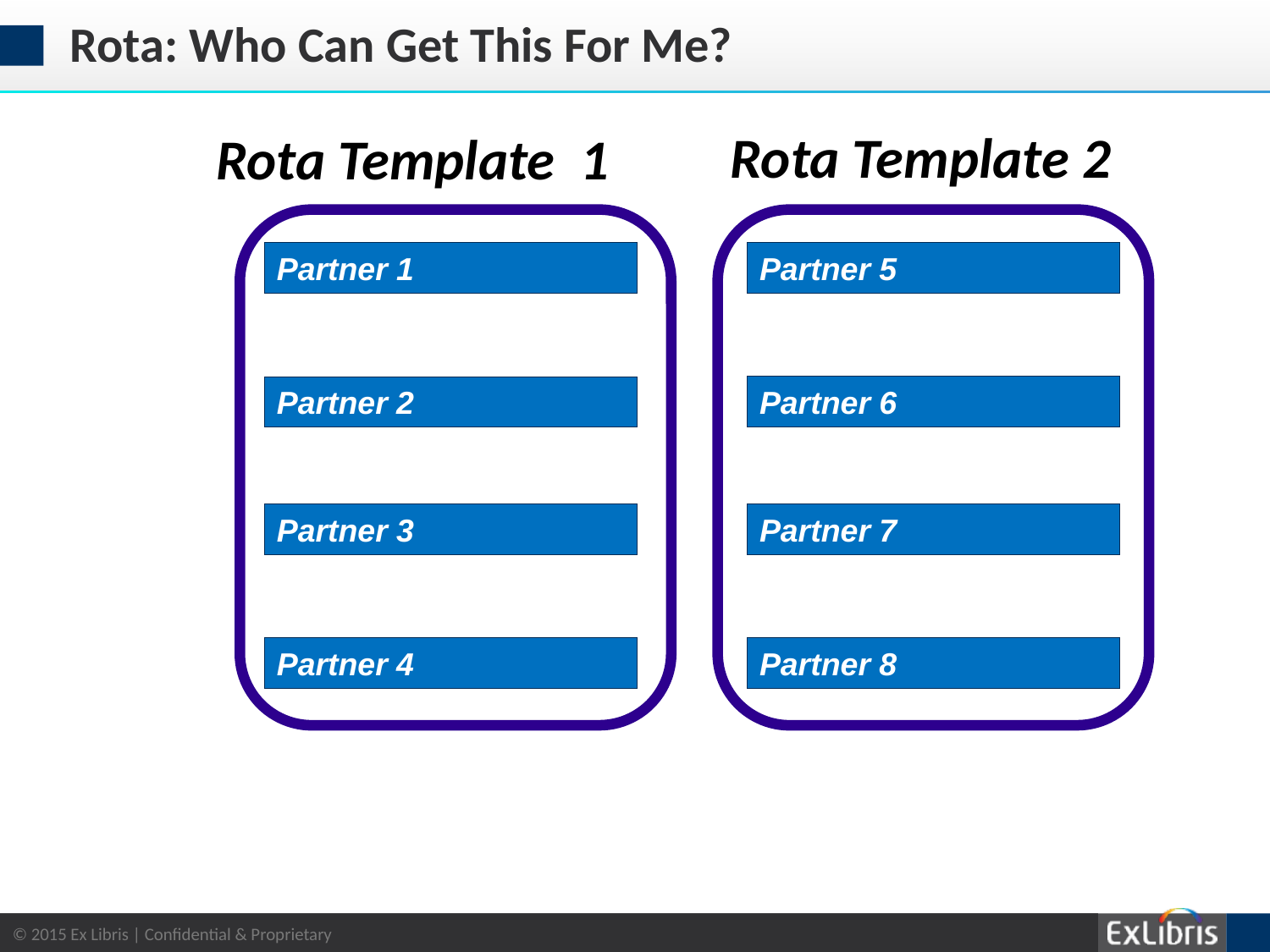

# Rota: Who Can Get This For Me?
Rota Template 2
Rota Template  1

Partner 5
Partner 1
Partner 6
Partner 2
Partner 7
Partner 3
Partner 8
Partner 4